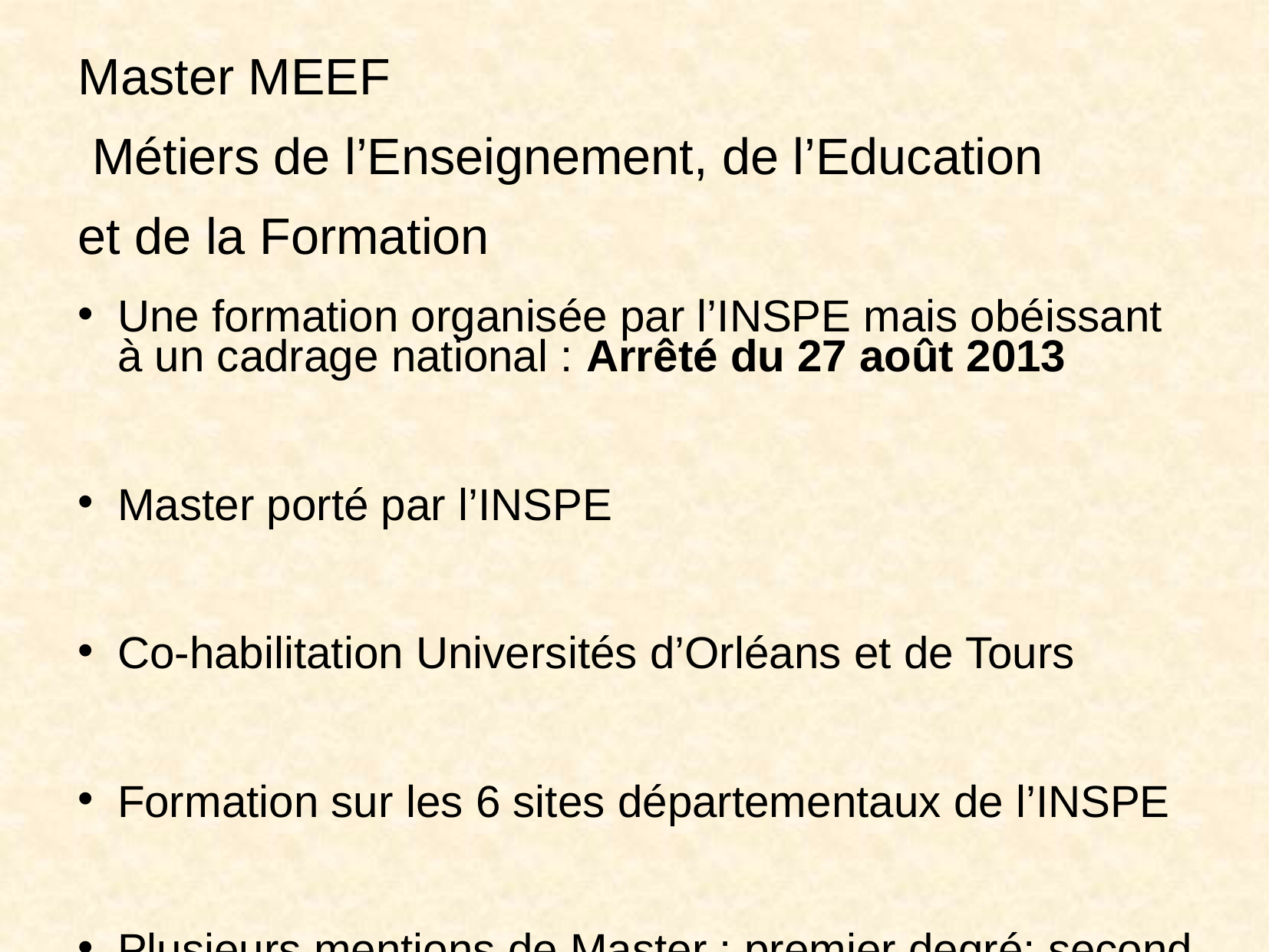

# Master MEEF
 Métiers de l’Enseignement, de l’Education
et de la Formation
Une formation organisée par l’INSPE mais obéissant  à un cadrage national : Arrêté du 27 août 2013

Master porté par l’INSPE

Co-habilitation Universités d’Orléans et de Tours

Formation sur les 6 sites départementaux de l’INSPE

Plusieurs mentions de Master : premier degré; second degré; Encadrement Educatif (CPE); Pratiques et Ingénierie de la Formation  (PIF).